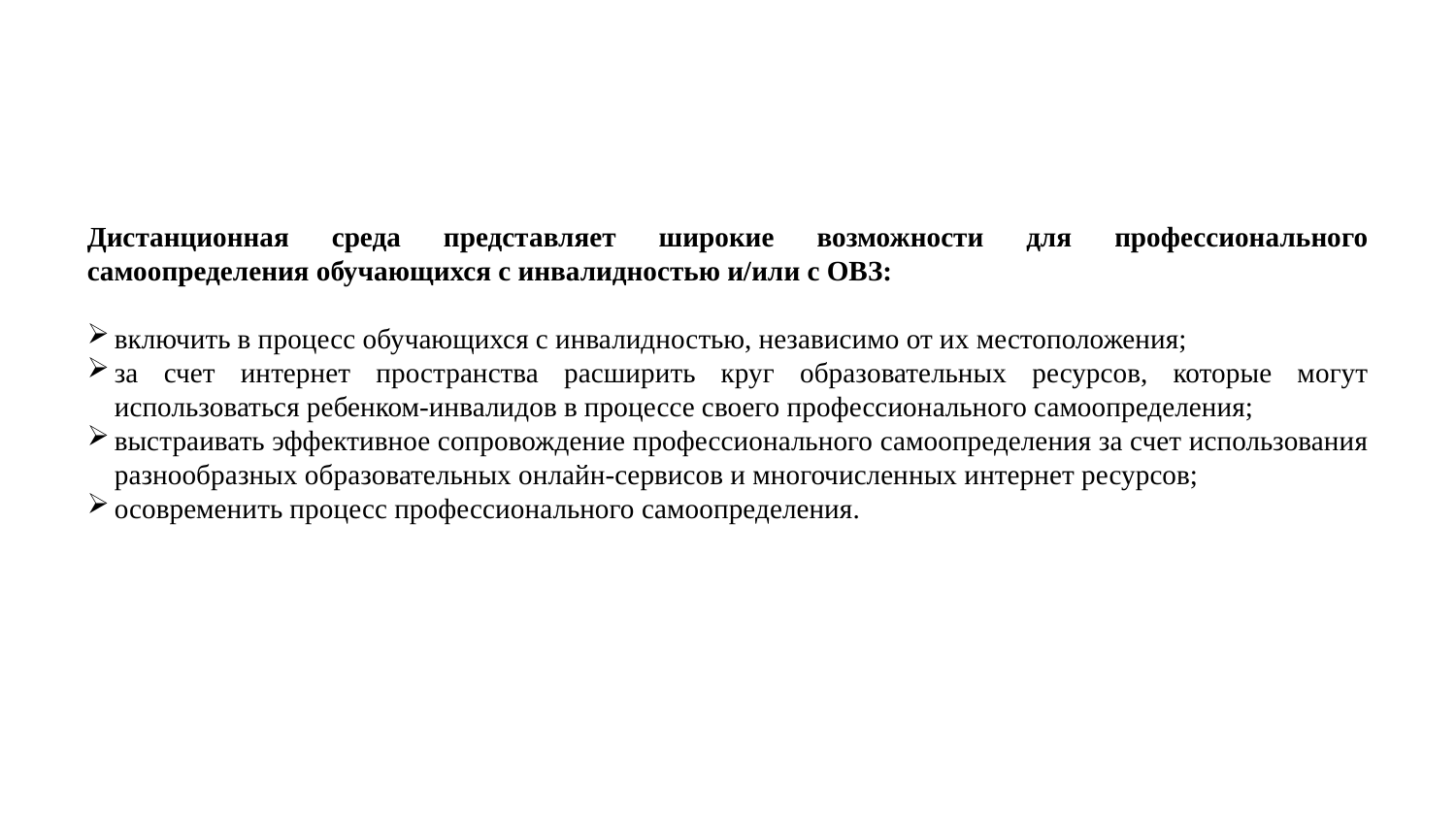

Дистанционная среда представляет широкие возможности для профессионального самоопределения обучающихся с инвалидностью и/или с ОВЗ:

включить в процесс обучающихся с инвалидностью, независимо от их местоположения;
за счет интернет пространства расширить круг образовательных ресурсов, которые могут использоваться ребенком-инвалидов в процессе своего профессионального самоопределения;
выстраивать эффективное сопровождение профессионального самоопределения за счет использования разнообразных образовательных онлайн-сервисов и многочисленных интернет ресурсов;
осовременить процесс профессионального самоопределения.